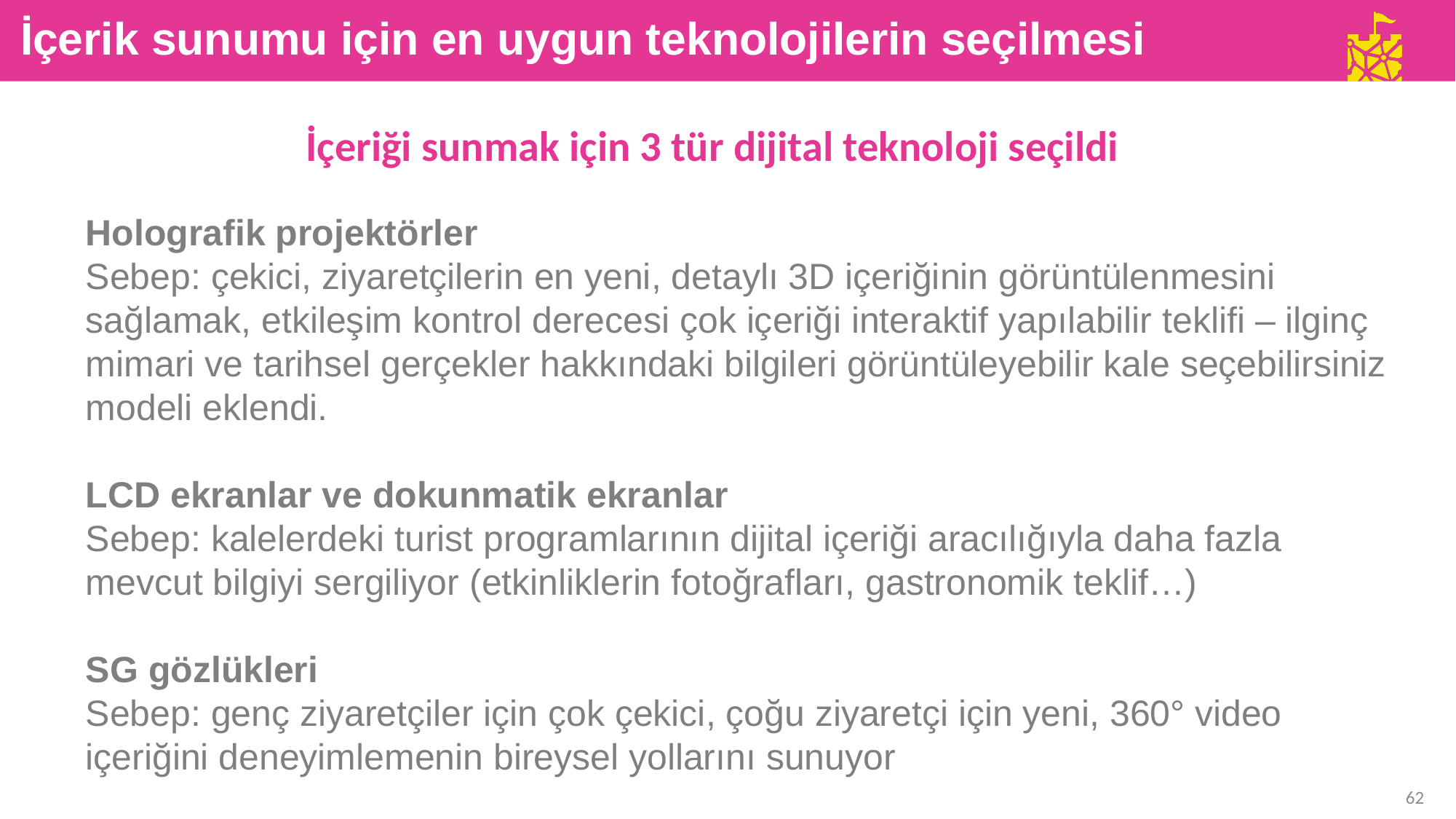

İçerik sunumu için en uygun teknolojilerin seçilmesi
 İçeriği sunmak için 3 tür dijital teknoloji seçildi
Holografik projektörler
Sebep: çekici, ziyaretçilerin en yeni, detaylı 3D içeriğinin görüntülenmesini sağlamak, etkileşim kontrol derecesi çok içeriği interaktif yapılabilir teklifi – ilginç mimari ve tarihsel gerçekler hakkındaki bilgileri görüntüleyebilir kale seçebilirsiniz modeli eklendi.

LCD ekranlar ve dokunmatik ekranlar
Sebep: kalelerdeki turist programlarının dijital içeriği aracılığıyla daha fazla mevcut bilgiyi sergiliyor (etkinliklerin fotoğrafları, gastronomik teklif…)

SG gözlükleri
Sebep: genç ziyaretçiler için çok çekici, çoğu ziyaretçi için yeni, 360° video içeriğini deneyimlemenin bireysel yollarını sunuyor

62